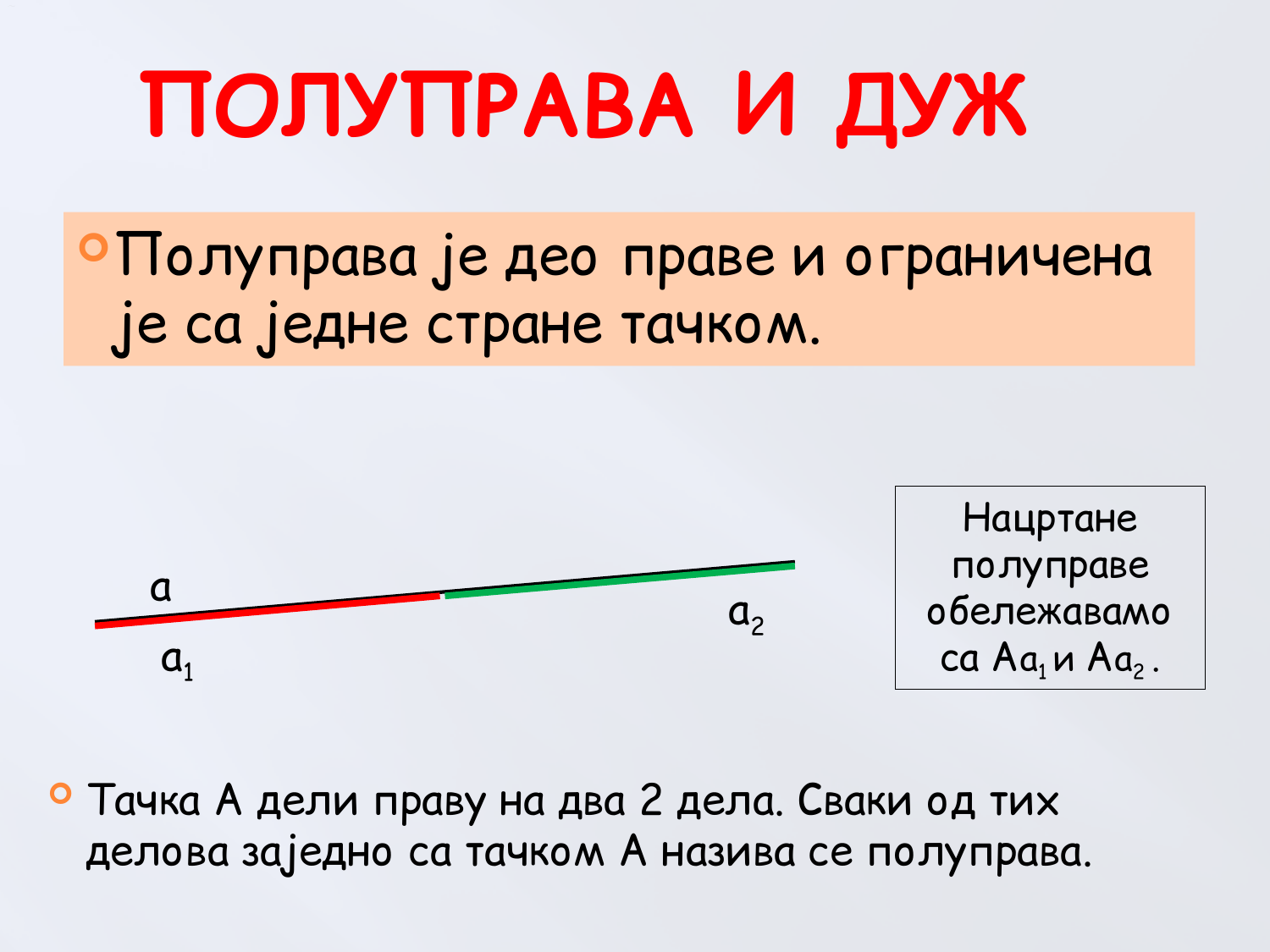

# полуПрава и дуж
Полуправа је део праве и ограничена је са једне стране тачком.
А
 •
Нацртане полуправе обележавамо са Аa1 и Аa2 .
a
a2
a1
Тачка А дели праву на два 2 дела. Сваки од тих делова заједно са тачком А назива се полуправа.